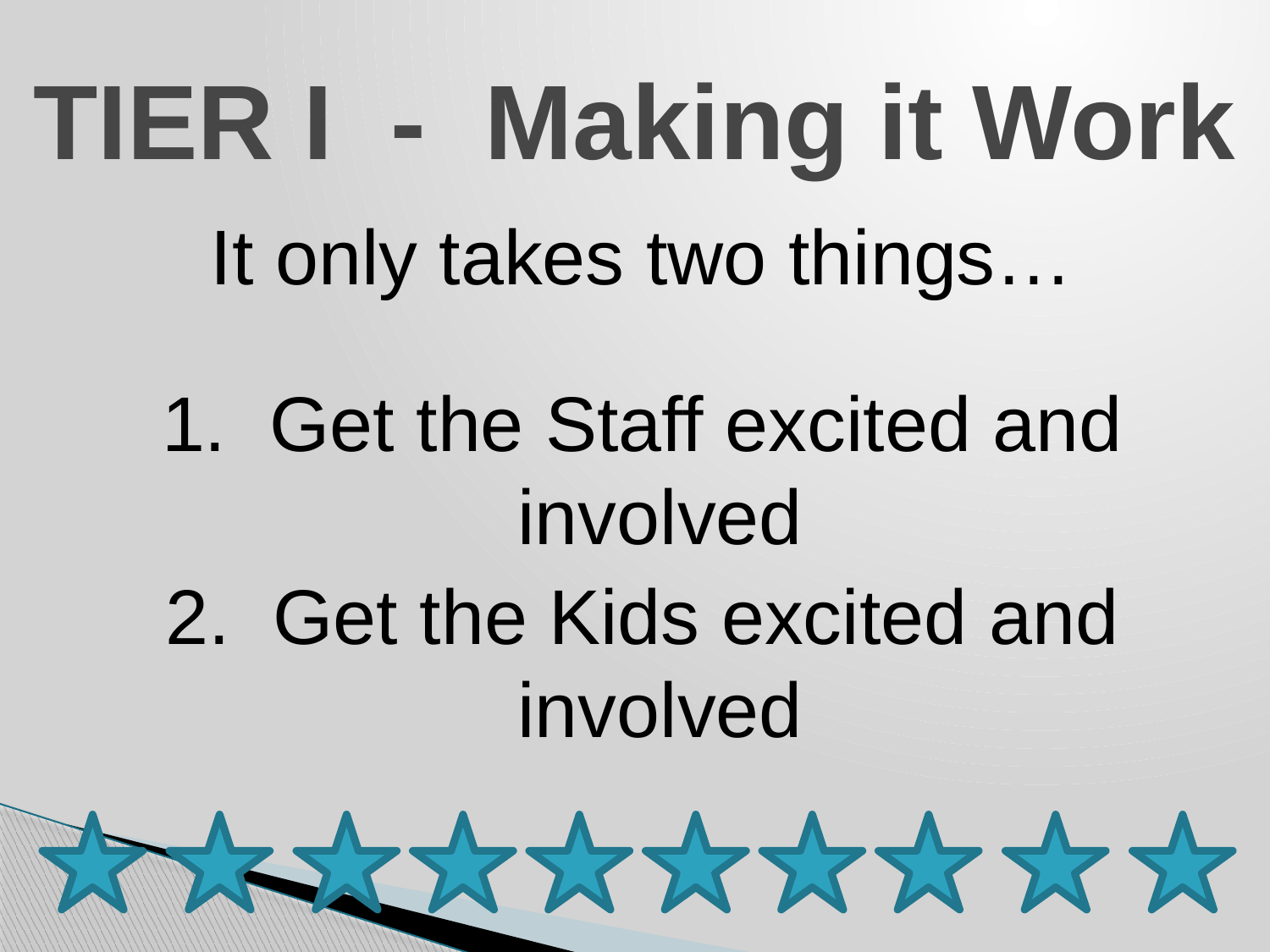

# TIER I  -  Making it Work
It only takes two things…

1.  Get the Staff excited and involved
2.  Get the Kids excited and involved